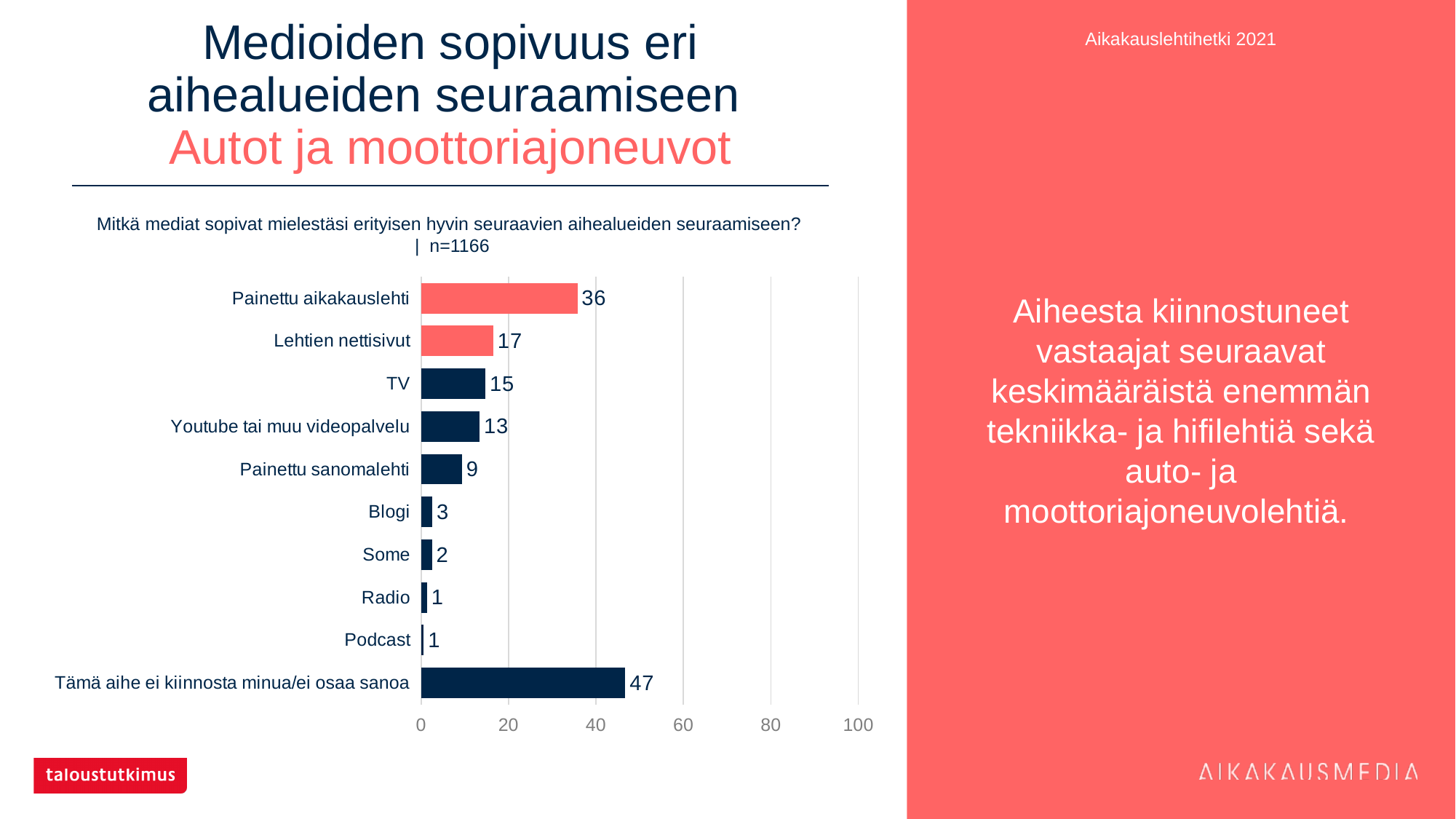

# Medioiden sopivuus eri aihealueiden seuraamiseen Autot ja moottoriajoneuvot
Aiheesta kiinnostuneet vastaajat seuraavat keskimääräistä enemmän tekniikka- ja hifilehtiä sekä auto- ja moottoriajoneuvolehtiä.
Mitkä mediat sopivat mielestäsi erityisen hyvin seuraavien aihealueiden seuraamiseen?
|  n=1166

### Chart

| Category | Autot ja moottoriajoneuvot |
|---|---|
| Painettu aikakauslehti | 35.76329 |
| Lehtien nettisivut | 16.55232 |
| TV | 14.75129 |
| Youtube tai muu videopalvelu | 13.37907 |
| Painettu sanomalehti | 9.3482 |
| Blogi | 2.5729 |
| Some | 2.48714 |
| Radio | 1.37221 |
| Podcast | 0.60034 |
| Tämä aihe ei kiinnosta minua/ei osaa sanoa | 46.74099 |